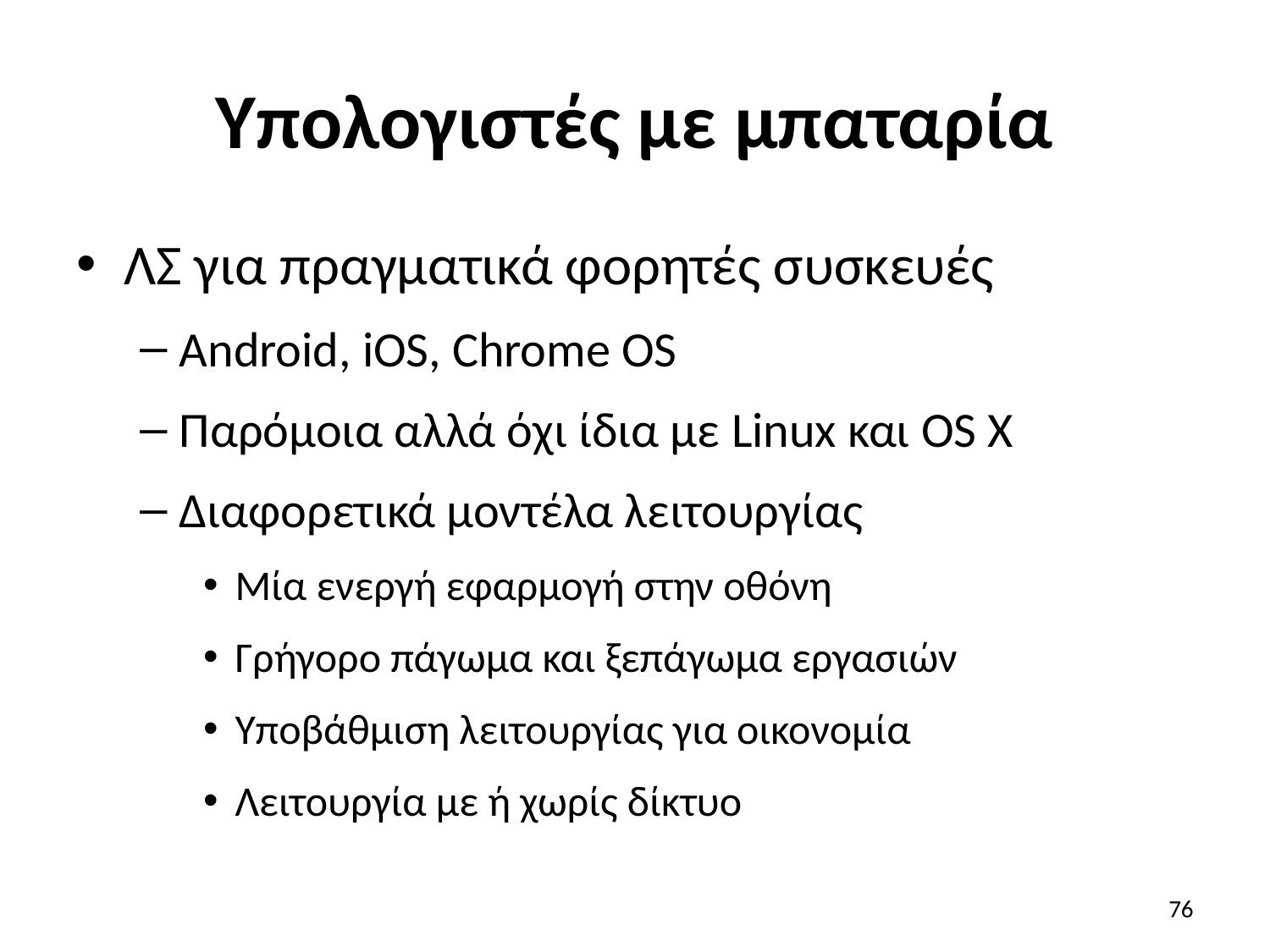

# Υπολογιστές με μπαταρία
ΛΣ για πραγματικά φορητές συσκευές
Android, iOS, Chrome OS
Παρόμοια αλλά όχι ίδια με Linux και OS X
Διαφορετικά μοντέλα λειτουργίας
Μία ενεργή εφαρμογή στην οθόνη
Γρήγορο πάγωμα και ξεπάγωμα εργασιών
Υποβάθμιση λειτουργίας για οικονομία
Λειτουργία με ή χωρίς δίκτυο
76